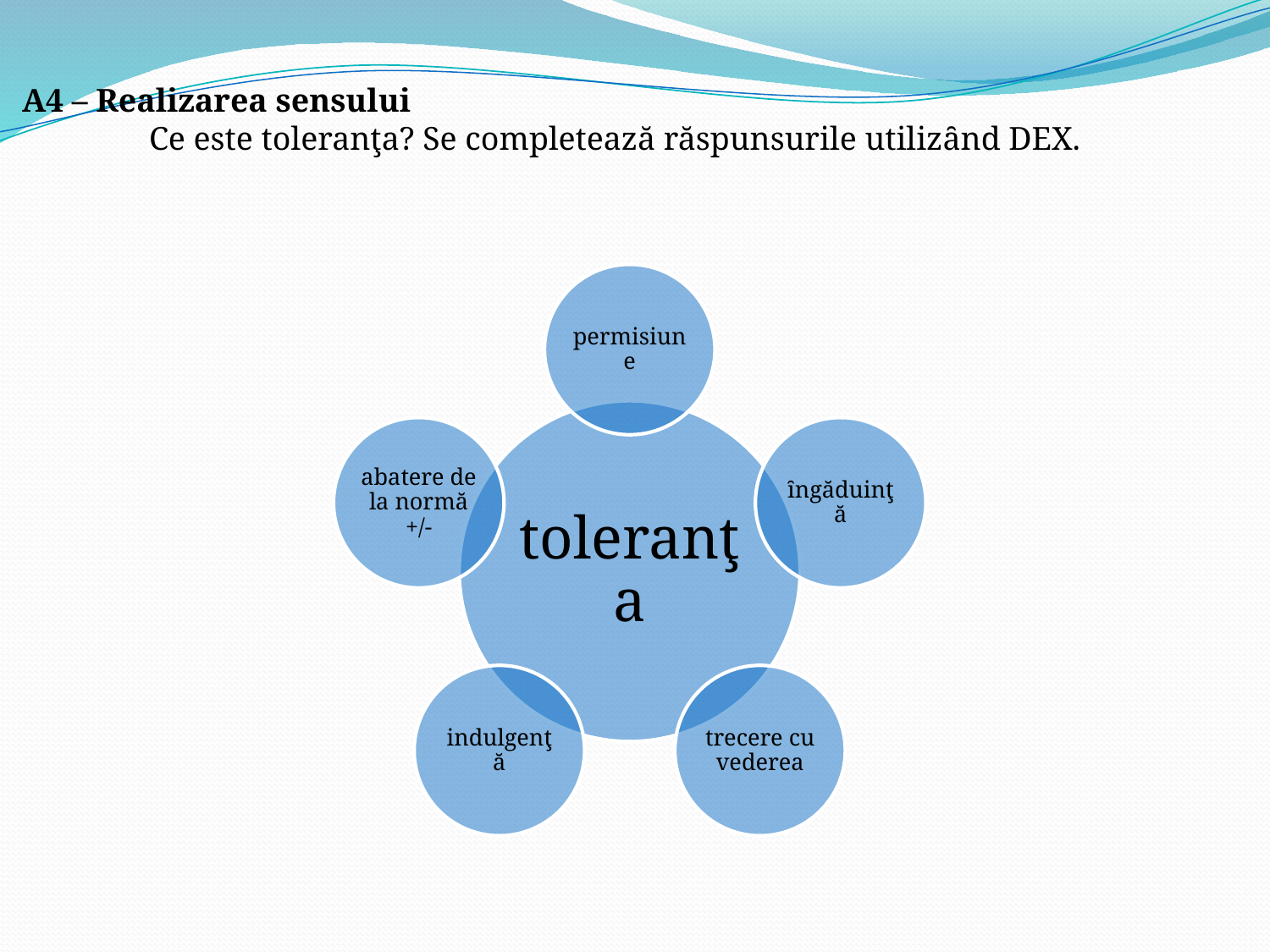

A4 – Realizarea sensului
	Ce este toleranţa? Se completează răspunsurile utilizȃnd DEX.

toleranţa
permisiune
ȋngăduinţă
trecere cu vederea
indulgenţă
abatere de la normă +/-